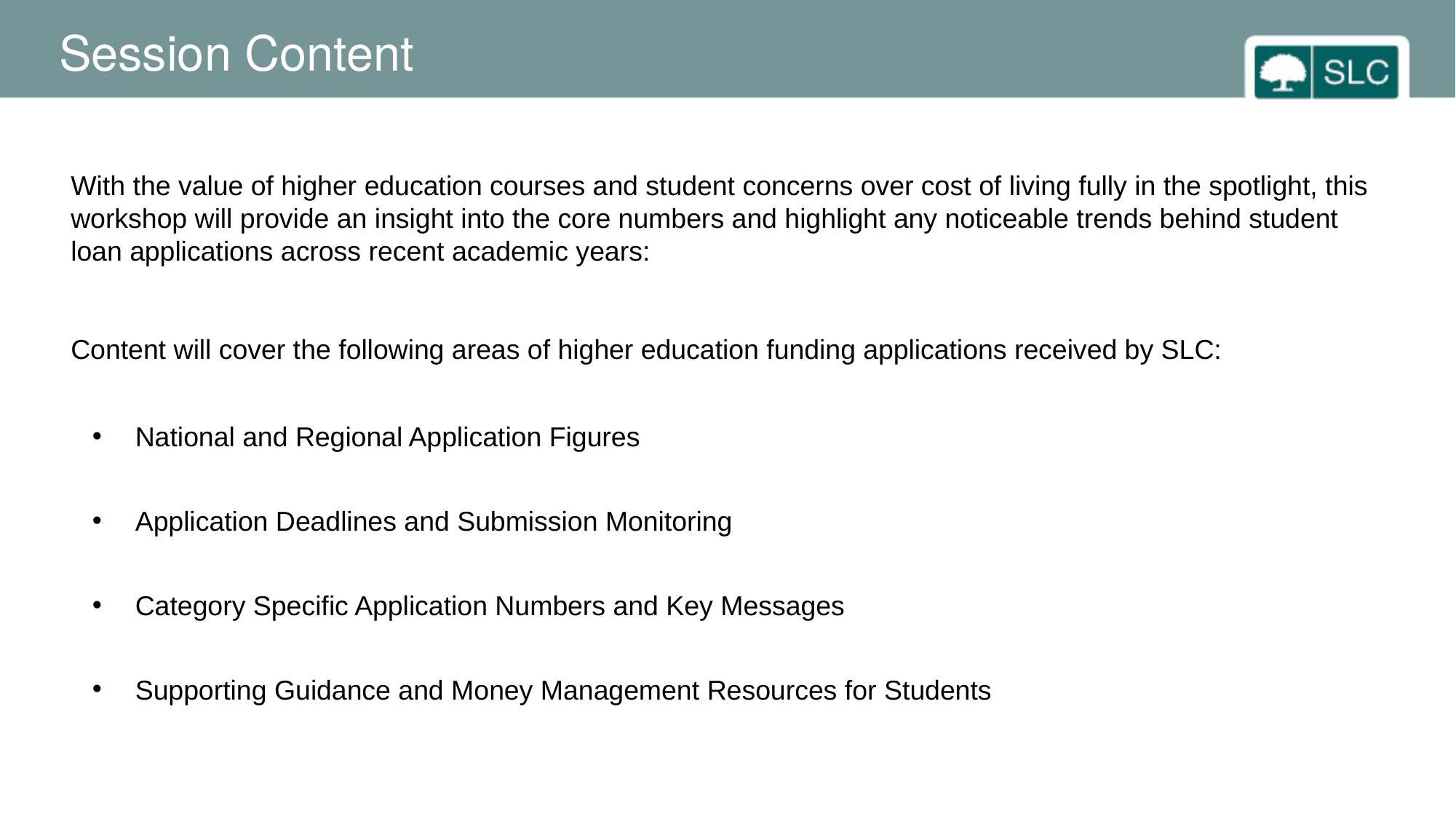

Session Content
With the value of higher education courses and student concerns over cost of living fully in the spotlight, this
workshop will provide an insight into the core numbers and highlight any noticeable trends behind student
loan applications across recent academic years:

Content will cover the following areas of higher education funding applications received by SLC:

National and Regional Application Figures
Application Deadlines and Submission Monitoring
Category Specific Application Numbers and Key Messages
Supporting Guidance and Money Management Resources for Students